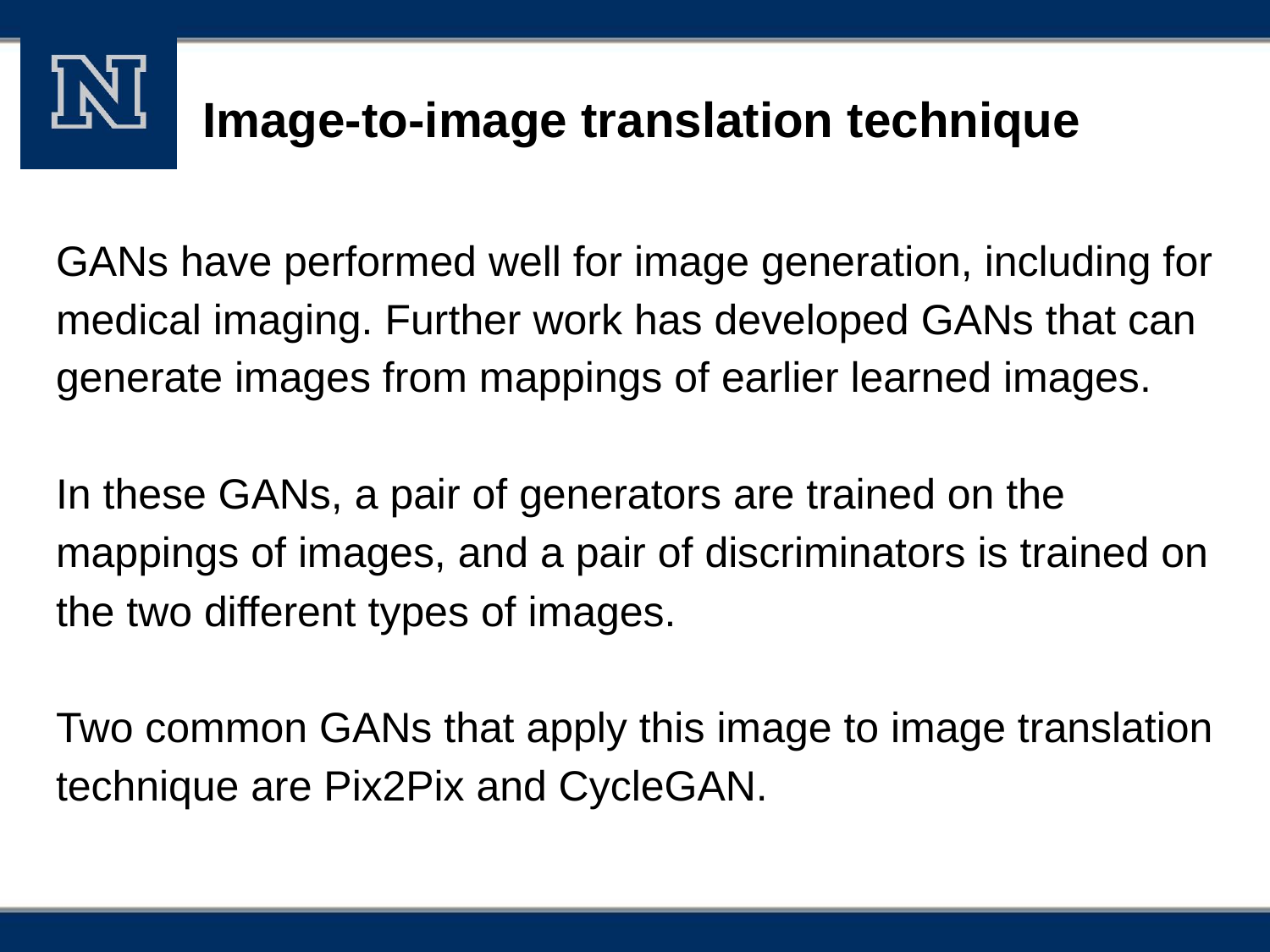

# Image-to-image translation technique
GANs have performed well for image generation, including for medical imaging. Further work has developed GANs that can generate images from mappings of earlier learned images.

In these GANs, a pair of generators are trained on the mappings of images, and a pair of discriminators is trained on the two different types of images.

Two common GANs that apply this image to image translation technique are Pix2Pix and CycleGAN.